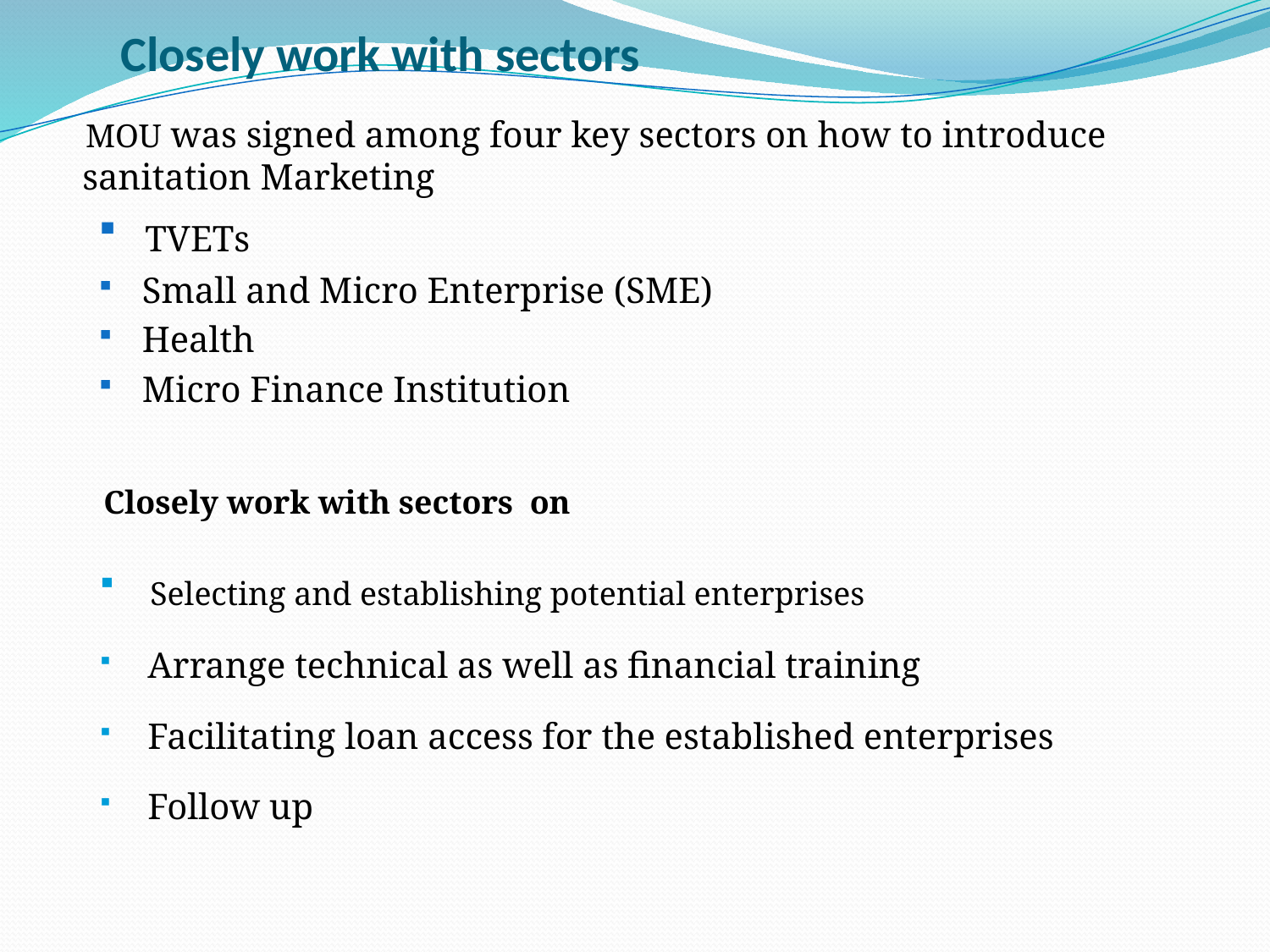

# Closely work with sectors
     MOU was signed among four key sectors on how to introduce sanitation Marketing
 TVETs
 Small and Micro Enterprise (SME)
 Health
 Micro Finance Institution

     Closely work with sectors  on
   Selecting and establishing potential enterprises
    Arrange technical as well as financial training
    Facilitating loan access for the established enterprises
    Follow up